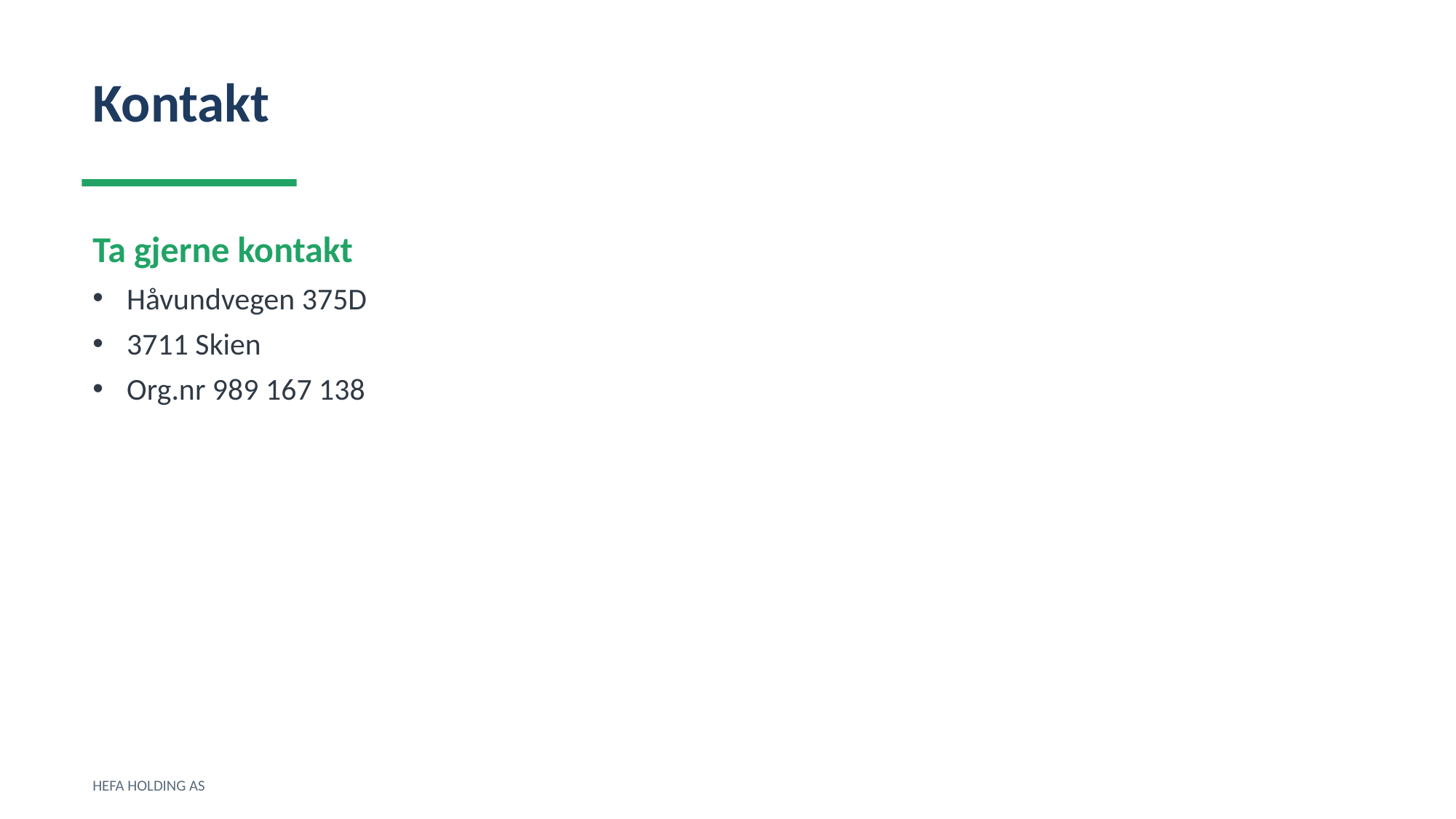

Kontakt

Ta gjerne kontakt
Håvundvegen 375D
3711 Skien
Org.nr 989 167 138
HEFA HOLDING AS